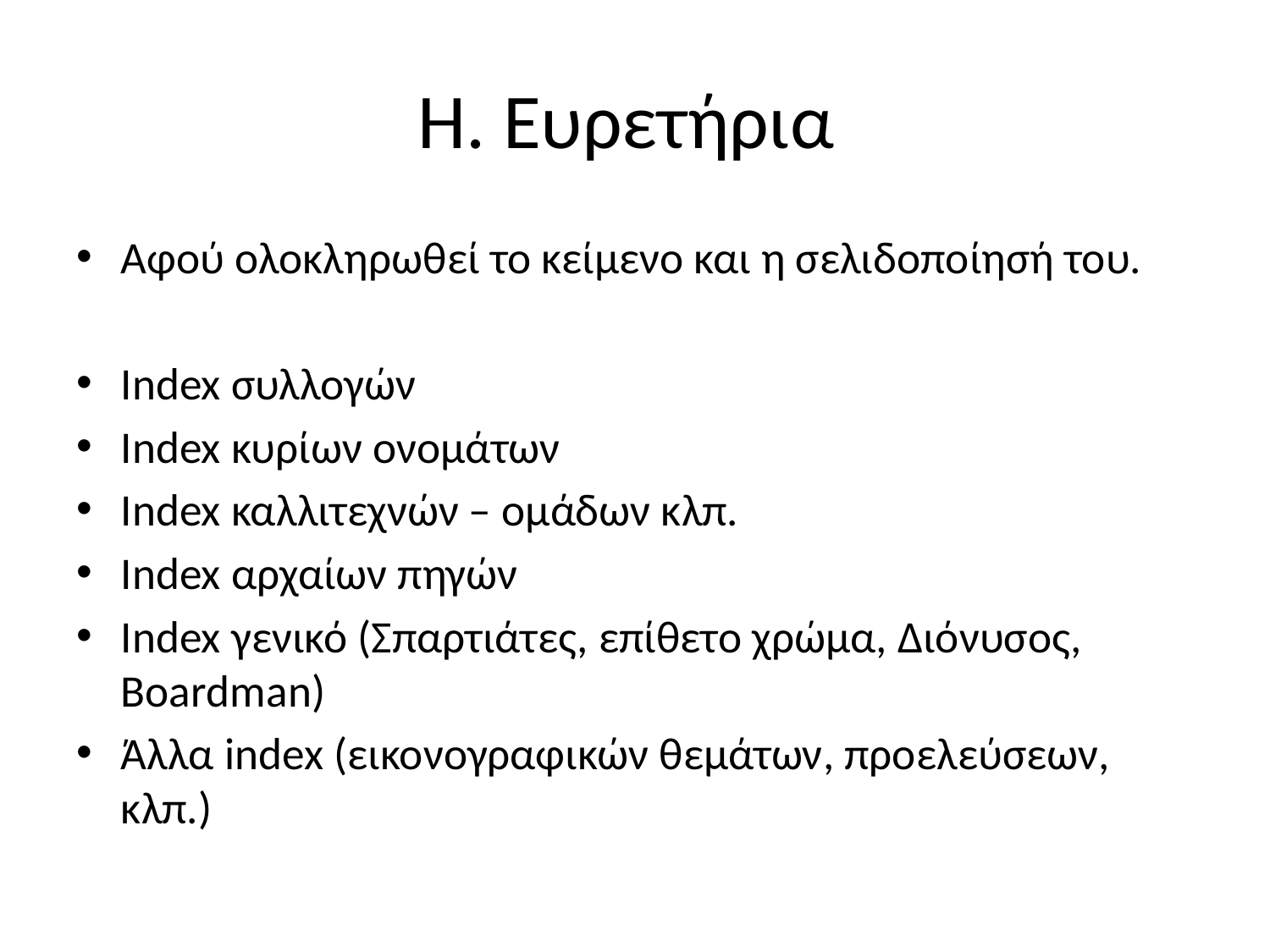

# Η. Ευρετήρια
Αφού ολοκληρωθεί το κείμενο και η σελιδοποίησή του.

Index συλλογών
Index κυρίων ονομάτων
Index καλλιτεχνών – ομάδων κλπ.
Index αρχαίων πηγών
Index γενικό (Σπαρτιάτες, επίθετο χρώμα, Διόνυσος, Boardman)
Άλλα index (εικονογραφικών θεμάτων, προελεύσεων, κλπ.)